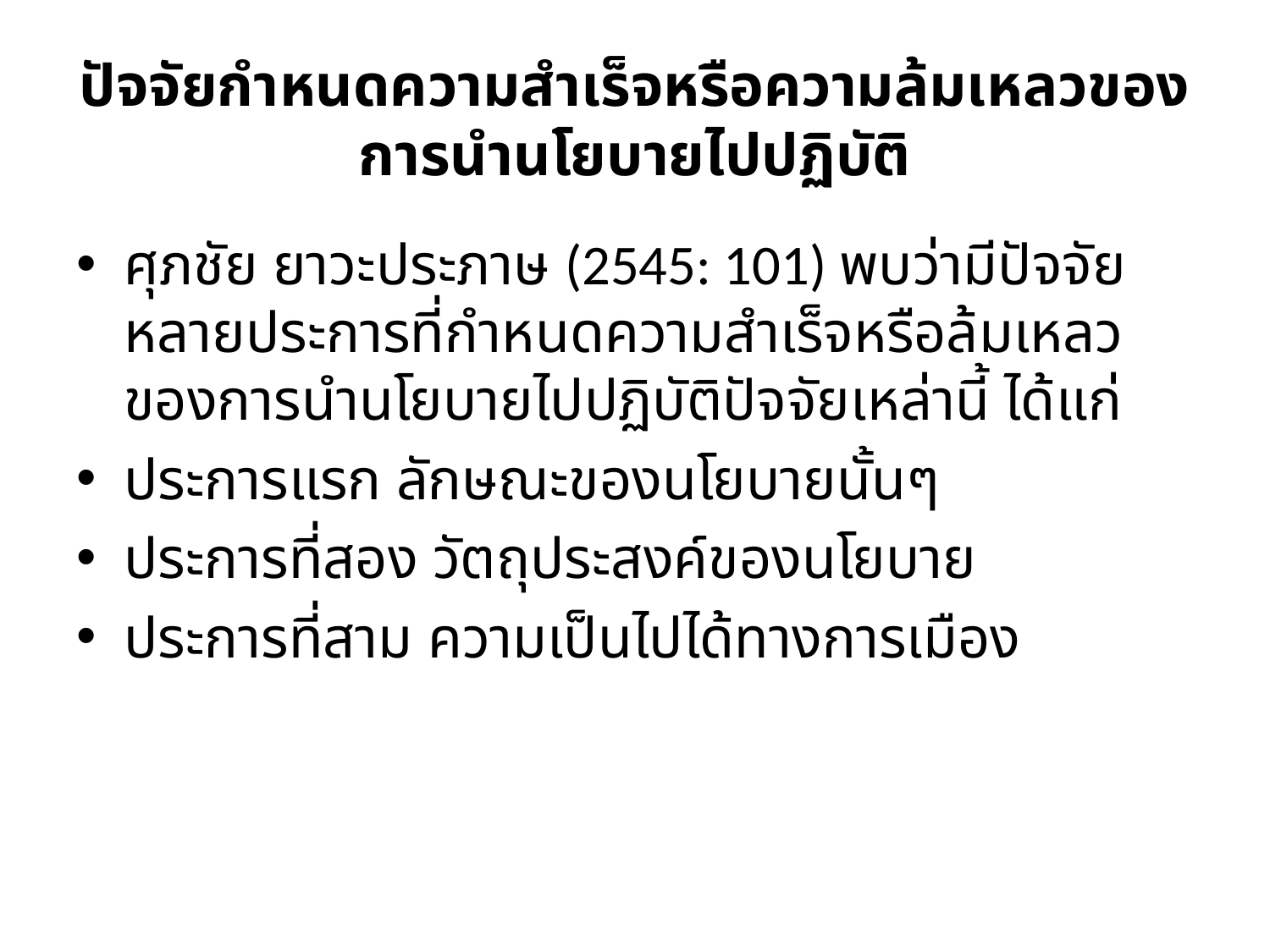

# ปัจจัยกำหนดความสำเร็จหรือความล้มเหลวของ การนำนโยบายไปปฏิบัติ
ศุภชัย ยาวะประภาษ (2545: 101) พบว่ามีปัจจัยหลายประการที่กำหนดความสำเร็จหรือล้มเหลวของการนำนโยบายไปปฏิบัติปัจจัยเหล่านี้ ได้แก่
ประการแรก ลักษณะของนโยบายนั้นๆ
ประการที่สอง วัตถุประสงค์ของนโยบาย
ประการที่สาม ความเป็นไปได้ทางการเมือง